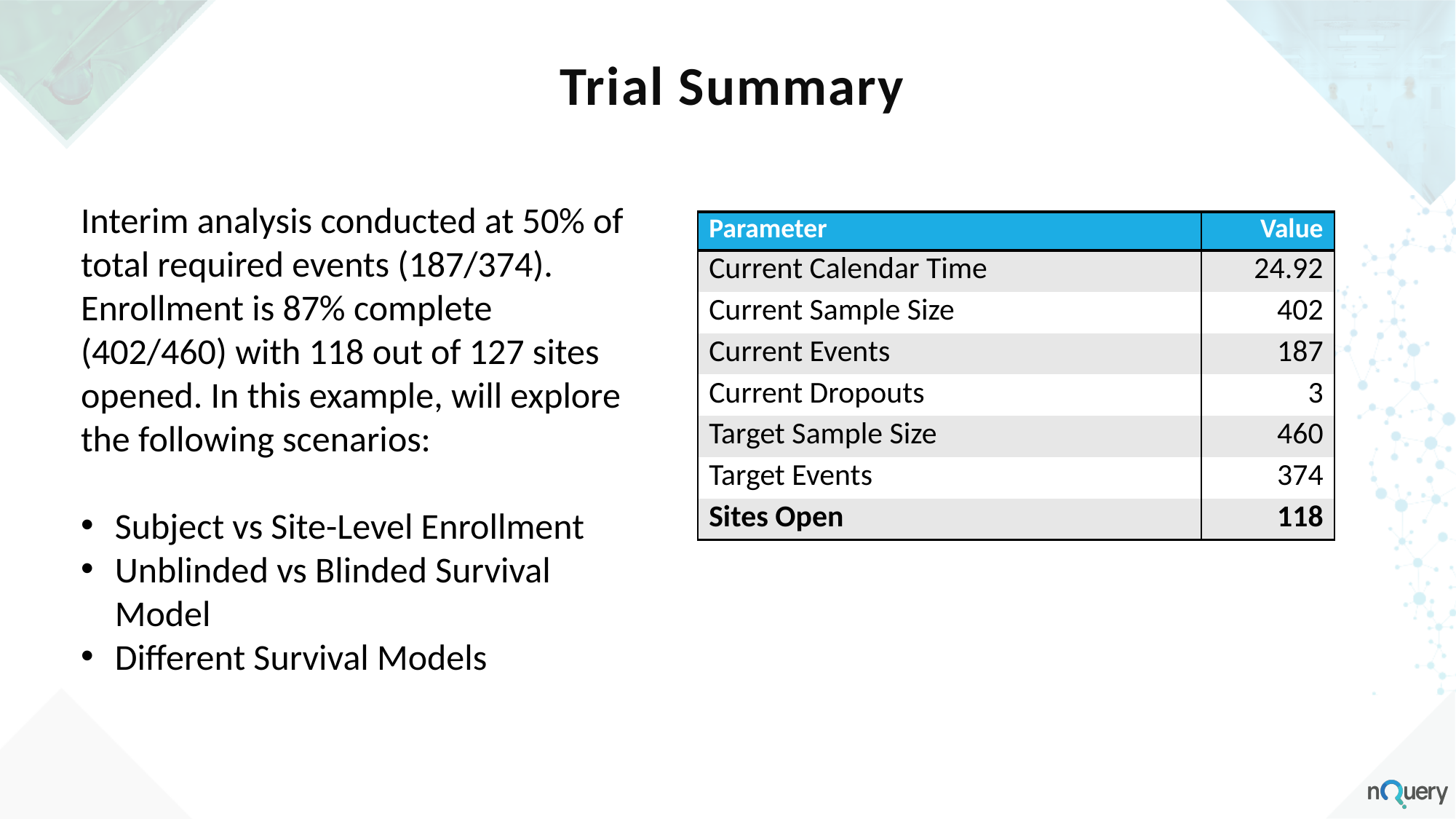

Trial Summary
Interim analysis conducted at 50% of total required events (187/374). Enrollment is 87% complete (402/460) with 118 out of 127 sites opened. In this example, will explore the following scenarios:

Subject vs Site-Level Enrollment
Unblinded vs Blinded Survival Model
Different Survival Models
| Parameter | Value |
| --- | --- |
| Current Calendar Time | 24.92 |
| Current Sample Size | 402 |
| Current Events | 187 |
| Current Dropouts | 3 |
| Target Sample Size | 460 |
| Target Events | 374 |
| Sites Open | 118 |